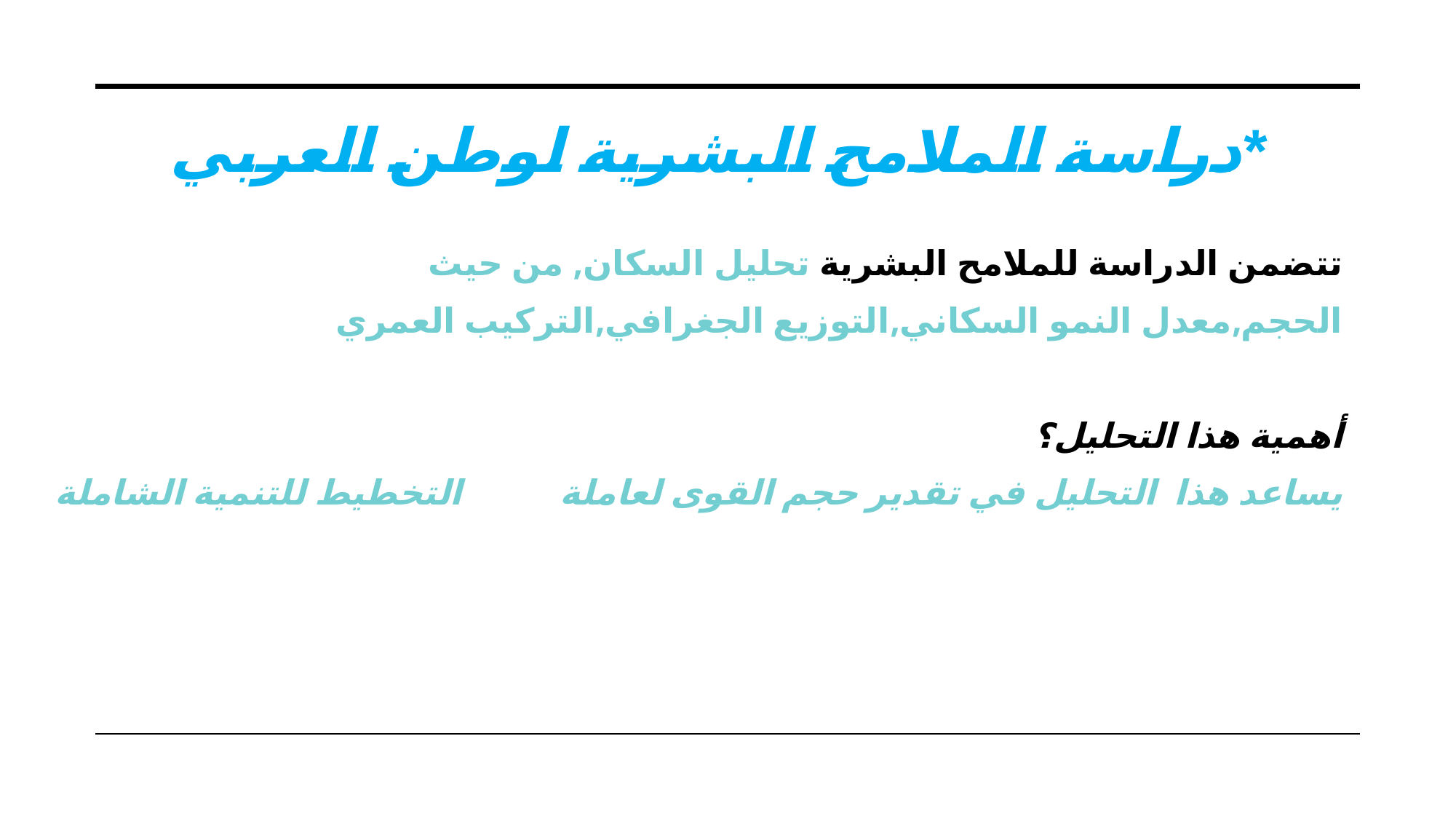

# دراسة الملامح البشرية لوطن العربي*
تتضمن الدراسة للملامح البشرية تحليل السكان, من حيث
الحجم,معدل النمو السكاني,التوزيع الجغرافي,التركيب العمري

أهمية هذا التحليل؟
 يساعد هذا  التحليل في تقدير حجم القوى لعاملة           التخطيط للتنمية الشاملة